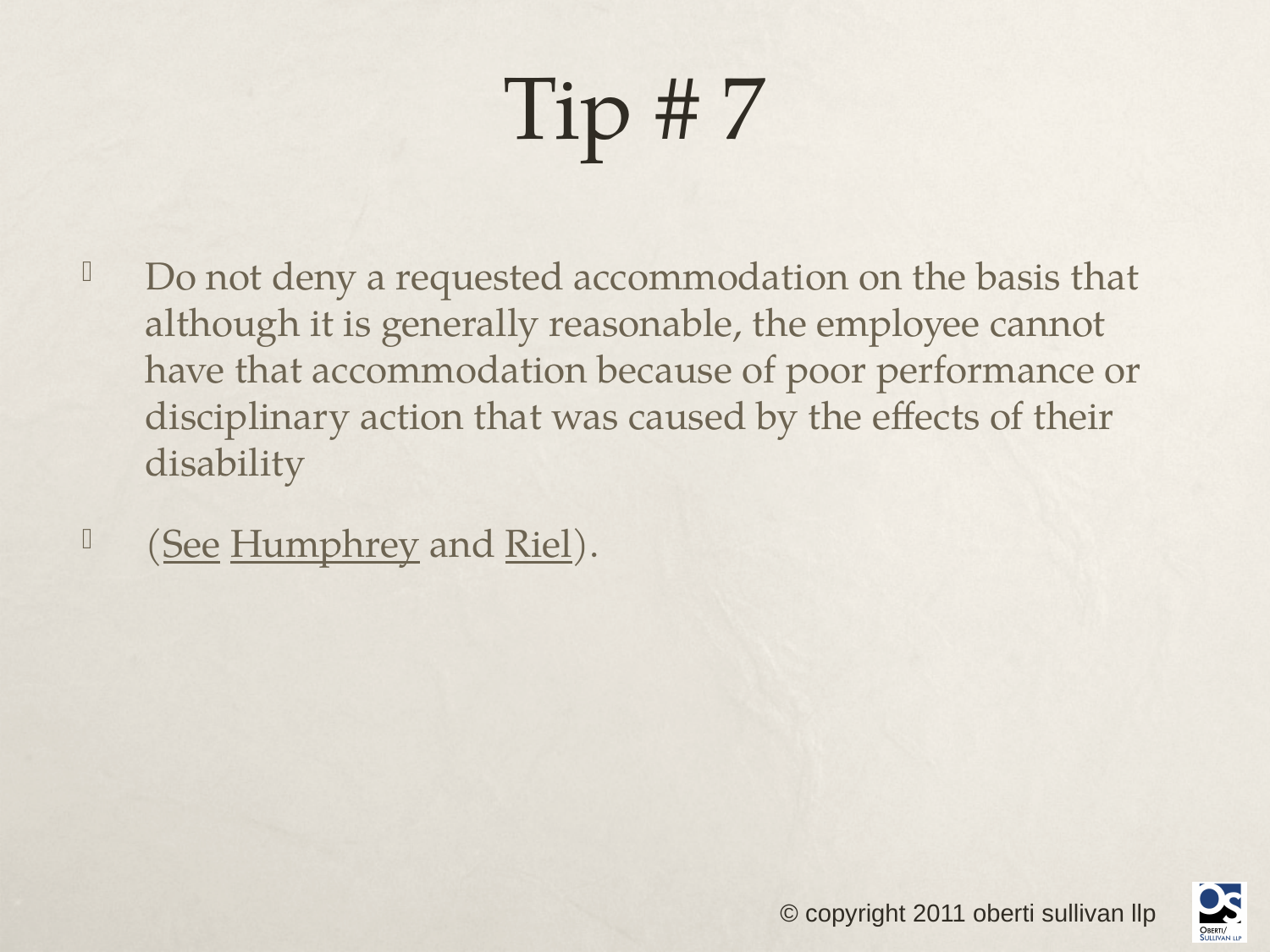

# Tip # 7
Do not deny a requested accommodation on the basis that although it is generally reasonable, the employee cannot have that accommodation because of poor performance or disciplinary action that was caused by the effects of their disability
(See Humphrey and Riel).